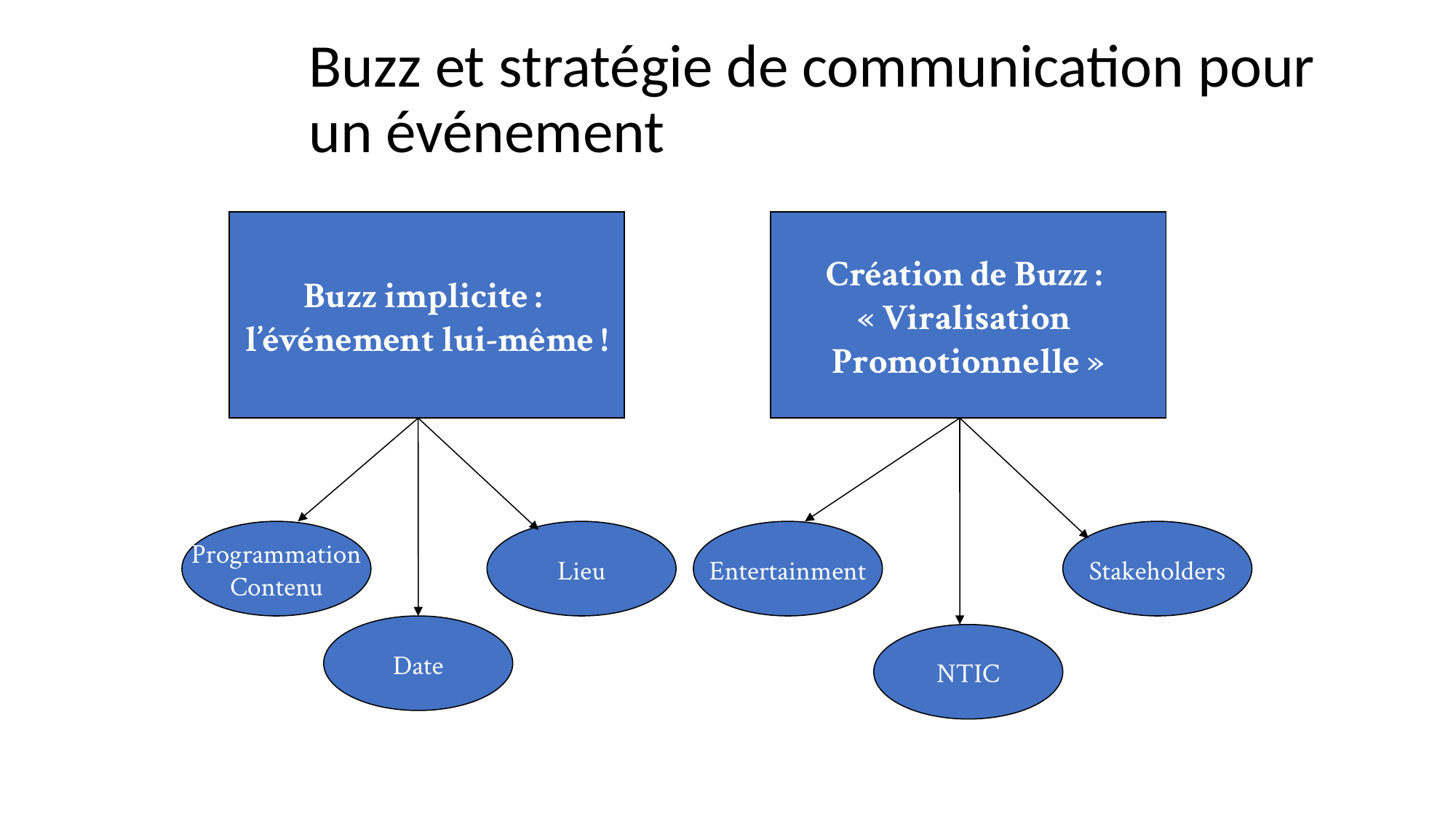

# Buzz et stratégie de communication pour un événement
Buzz implicite :
l’événement lui-même !
Création de Buzz :
« Viralisation
Promotionnelle »
+

Programmation
Contenu
Lieu
Entertainment
Stakeholders
Date
NTIC